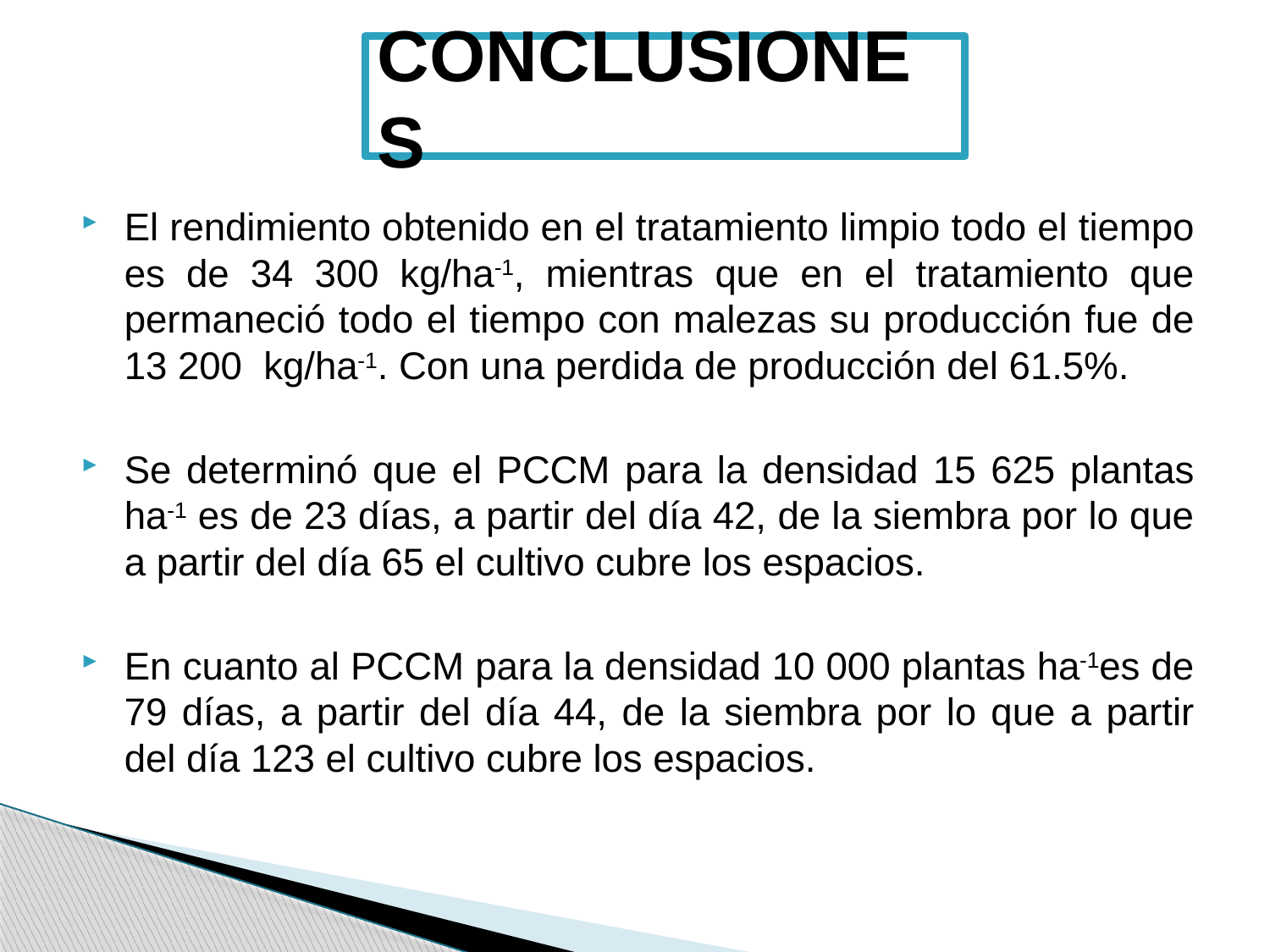

# CONCLUSIONES
El rendimiento obtenido en el tratamiento limpio todo el tiempo es de 34 300 kg/ha-1, mientras que en el tratamiento que permaneció todo el tiempo con malezas su producción fue de 13 200  kg/ha-1. Con una perdida de producción del 61.5%.

Se determinó que el PCCM para la densidad 15 625 plantas ha-1 es de 23 días, a partir del día 42, de la siembra por lo que a partir del día 65 el cultivo cubre los espacios.

En cuanto al PCCM para la densidad 10 000 plantas ha-1es de 79 días, a partir del día 44, de la siembra por lo que a partir del día 123 el cultivo cubre los espacios.